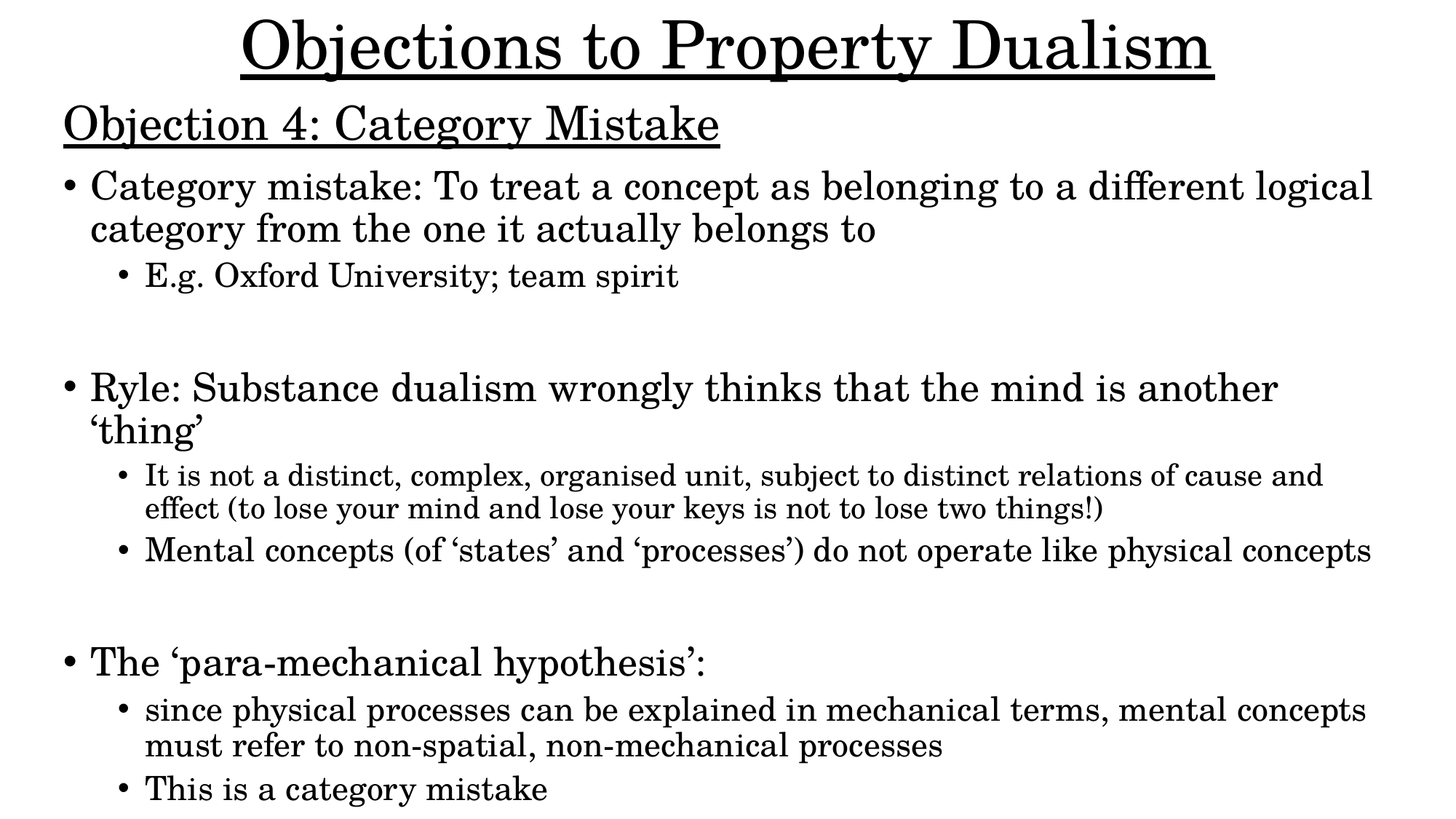

# Objections to Property Dualism
Objection 4: Category Mistake
Category mistake: To treat a concept as belonging to a different logical category from the one it actually belongs to
E.g. Oxford University; team spirit

Ryle: Substance dualism wrongly thinks that the mind is another ‘thing’
It is not a distinct, complex, organised unit, subject to distinct relations of cause and effect (to lose your mind and lose your keys is not to lose two things!)
Mental concepts (of ‘states’ and ‘processes’) do not operate like physical concepts

The ‘para-mechanical hypothesis’:
since physical processes can be explained in mechanical terms, mental concepts must refer to non-spatial, non-mechanical processes
This is a category mistake